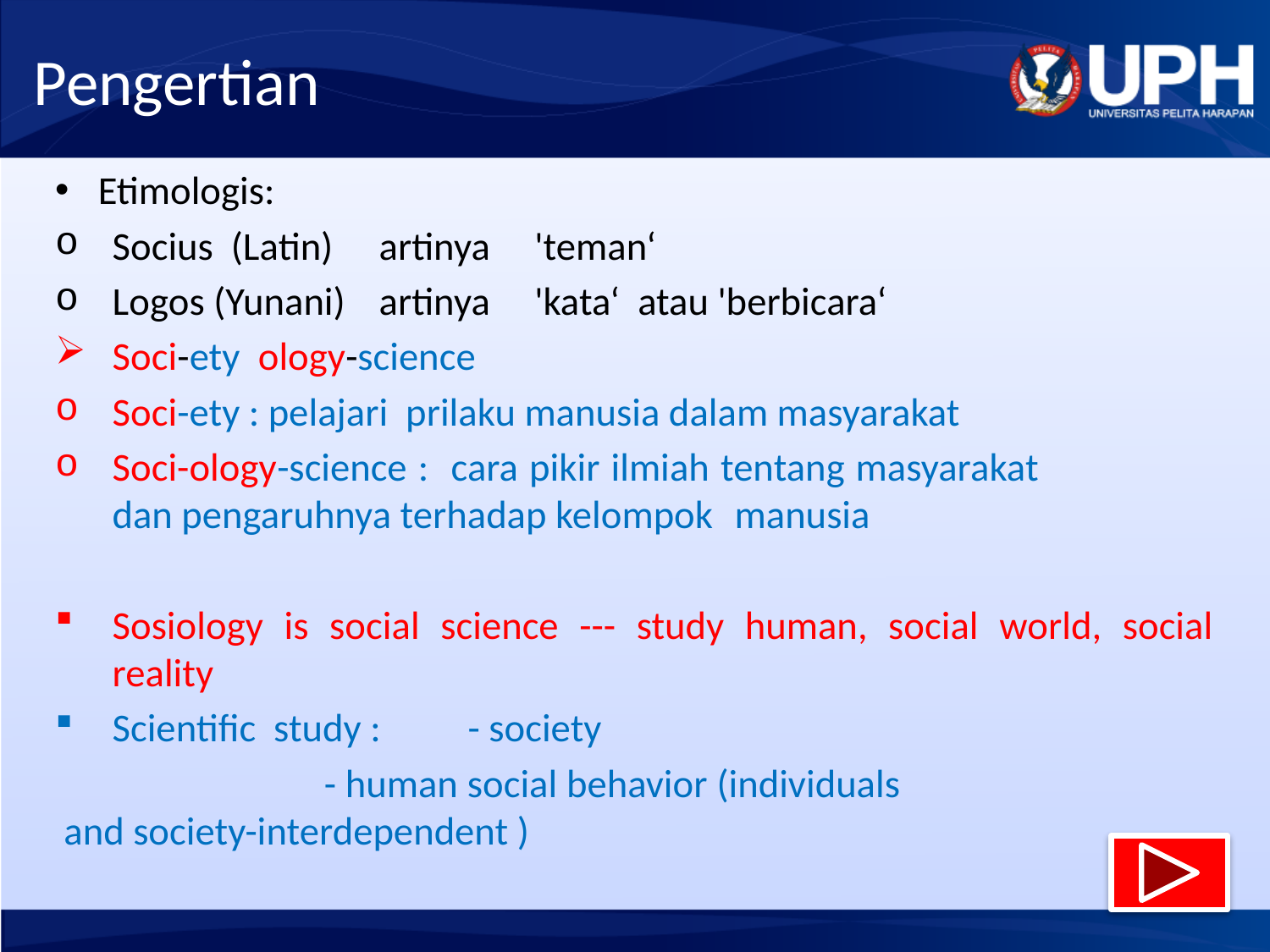

# Pengertian
Etimologis:
Socius  (Latin)	artinya     'teman‘
Logos (Yunani)	artinya     'kata‘  atau 'berbicara‘
Soci-ety  ology-science
Soci-ety : pelajari  prilaku manusia dalam masyarakat
Soci-ology-science :  cara pikir ilmiah tentang masyarakat 			        	dan pengaruhnya terhadap kelompok  				manusia

Sosiology is social science --- study human, social world, social reality
Scientific  study : 	- society
		       	- human social behavior (individuals 				  and society-interdependent )